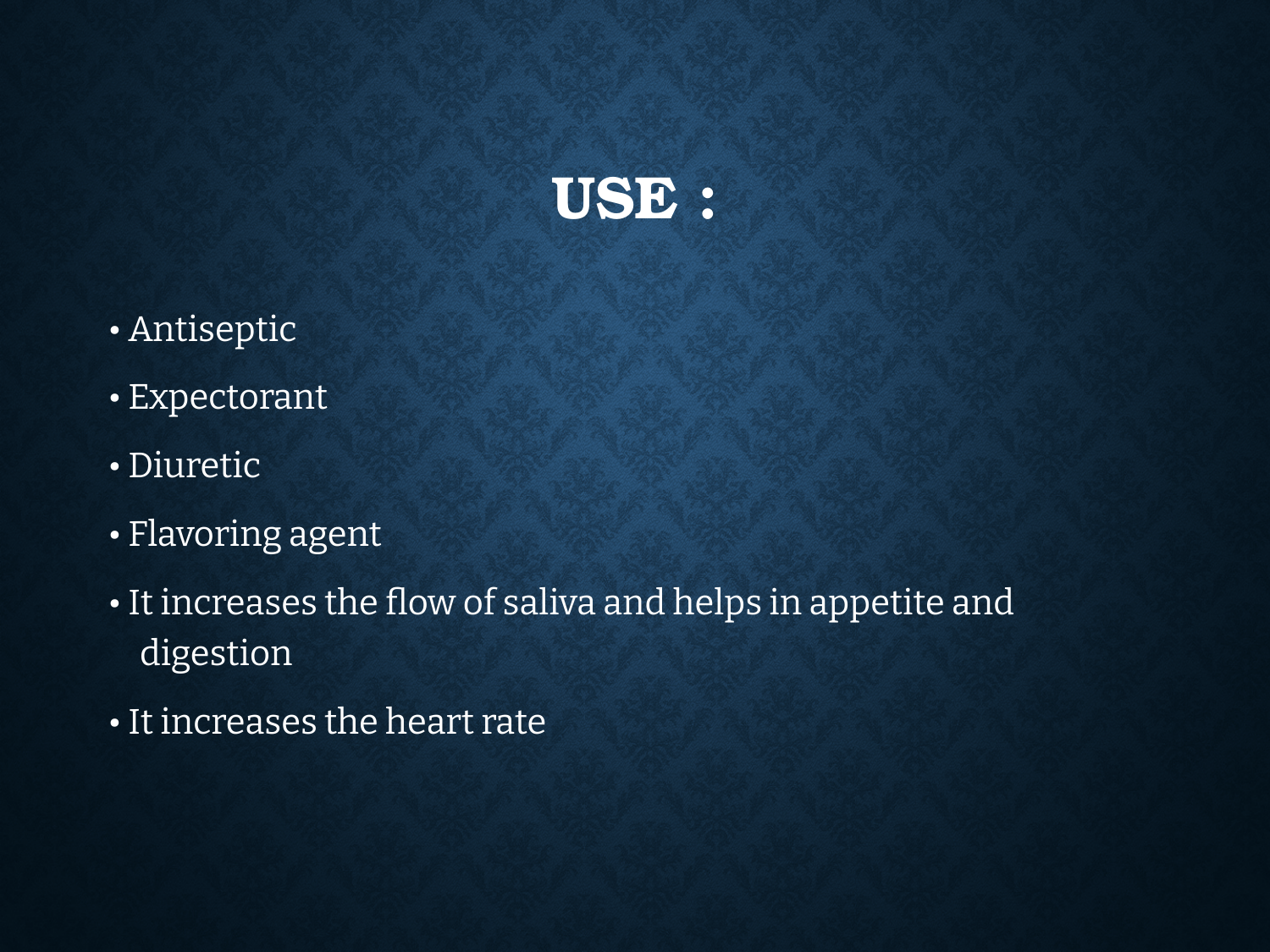

# Use :
• Antiseptic
• Expectorant
• Diuretic
• Flavoring agent
• It increases the flow of saliva and helps in appetite and digestion
• It increases the heart rate